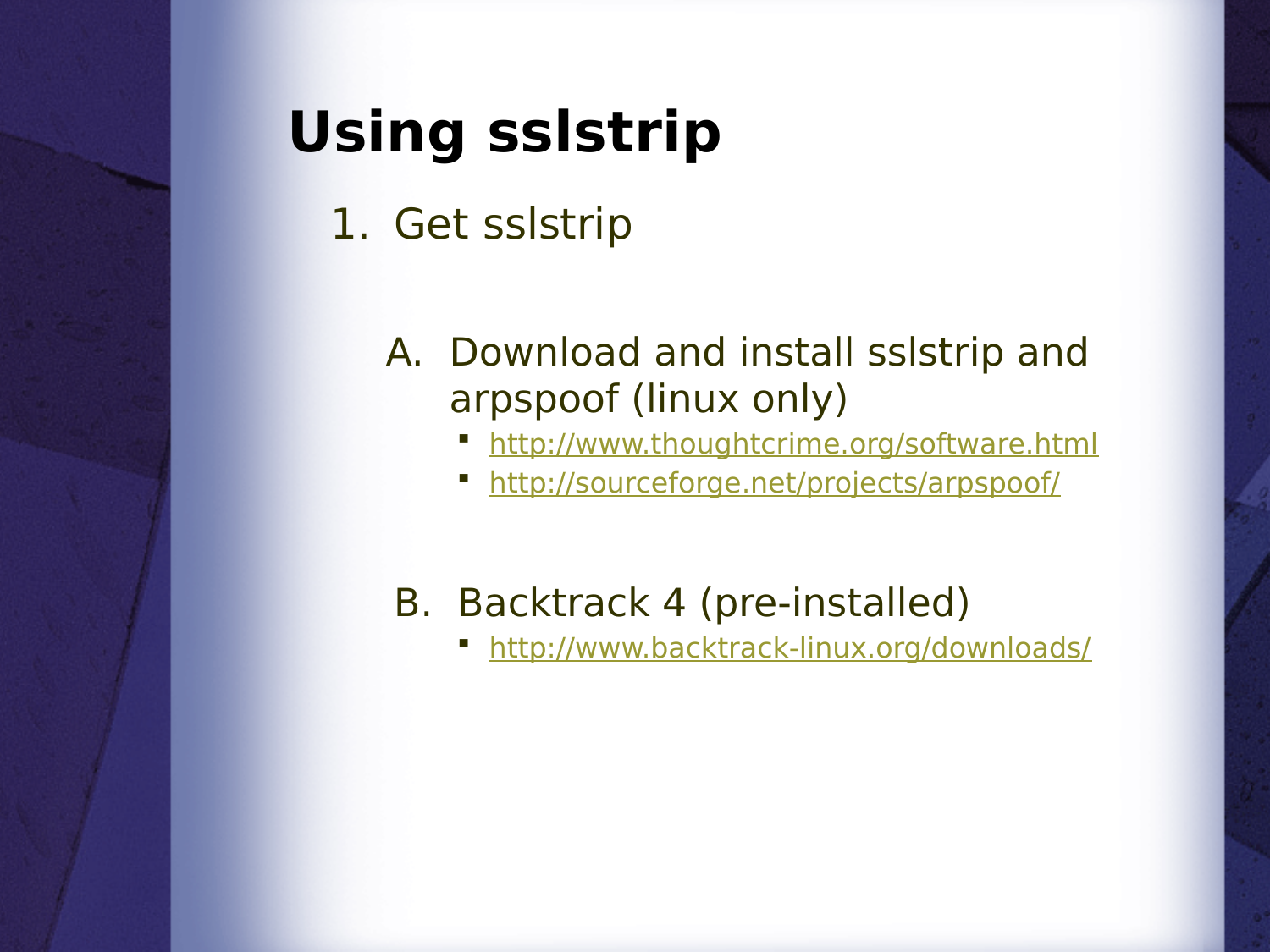

# Using sslstrip
Get sslstrip

Download and install sslstrip and arpspoof (linux only)
http://www.thoughtcrime.org/software.html
http://sourceforge.net/projects/arpspoof/

Backtrack 4 (pre-installed)
http://www.backtrack-linux.org/downloads/